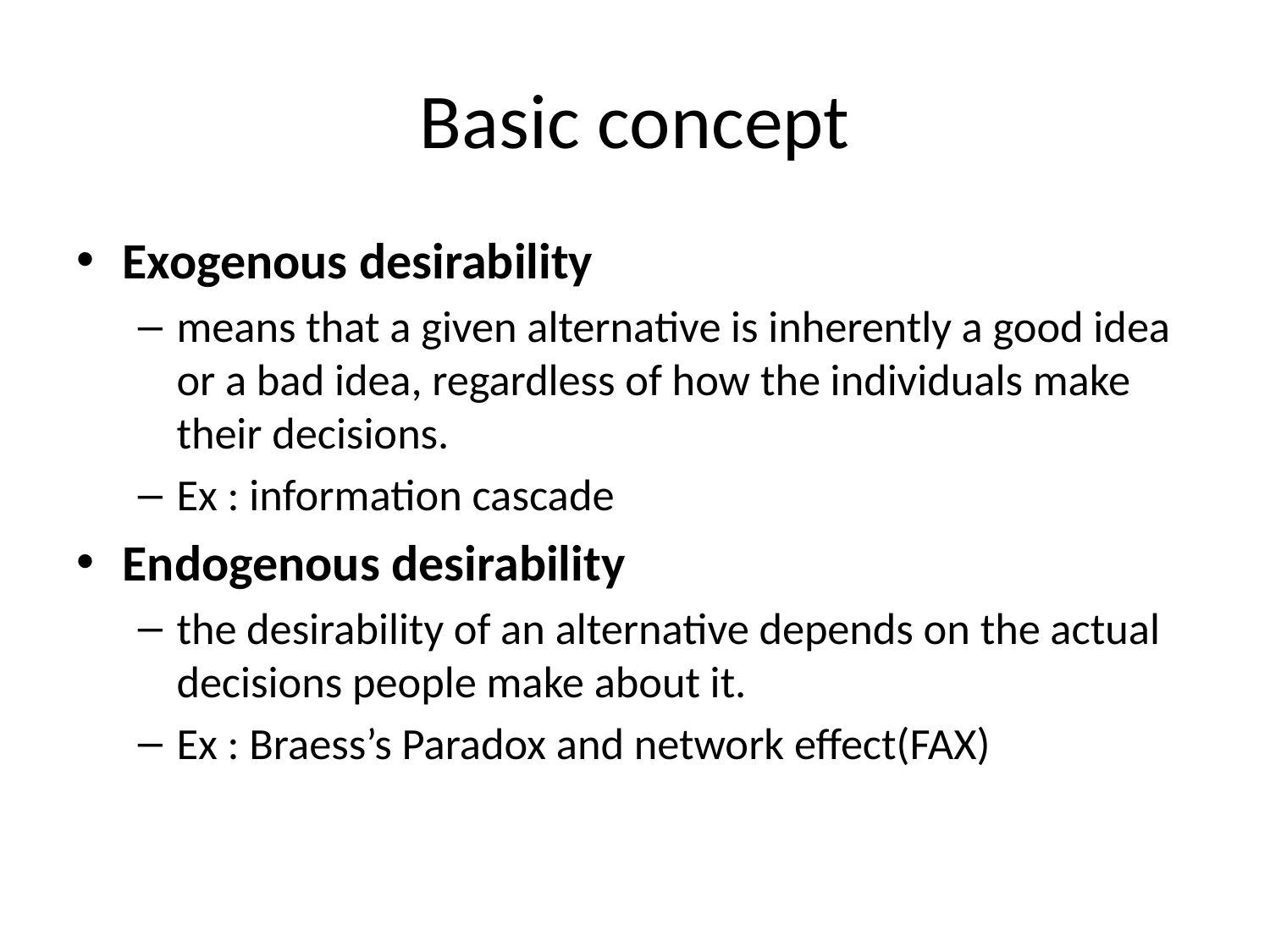

# Basic concept
Exogenous desirability
means that a given alternative is inherently a good idea or a bad idea, regardless of how the individuals make their decisions.
Ex : information cascade
Endogenous desirability
the desirability of an alternative depends on the actual decisions people make about it.
Ex : Braess’s Paradox and network effect(FAX)